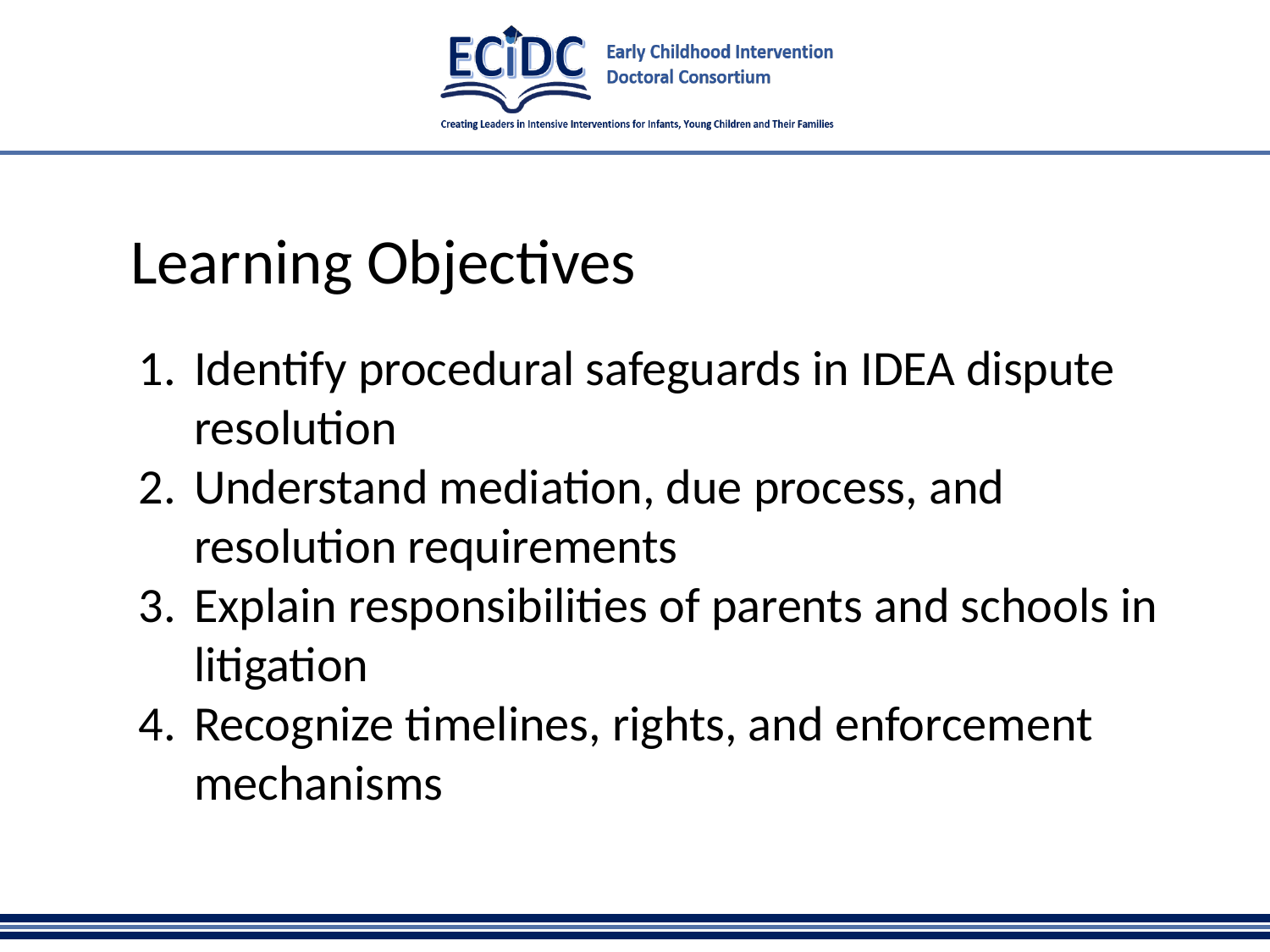

# Learning Objectives
Identify procedural safeguards in IDEA dispute resolution
Understand mediation, due process, and resolution requirements
Explain responsibilities of parents and schools in litigation
Recognize timelines, rights, and enforcement mechanisms